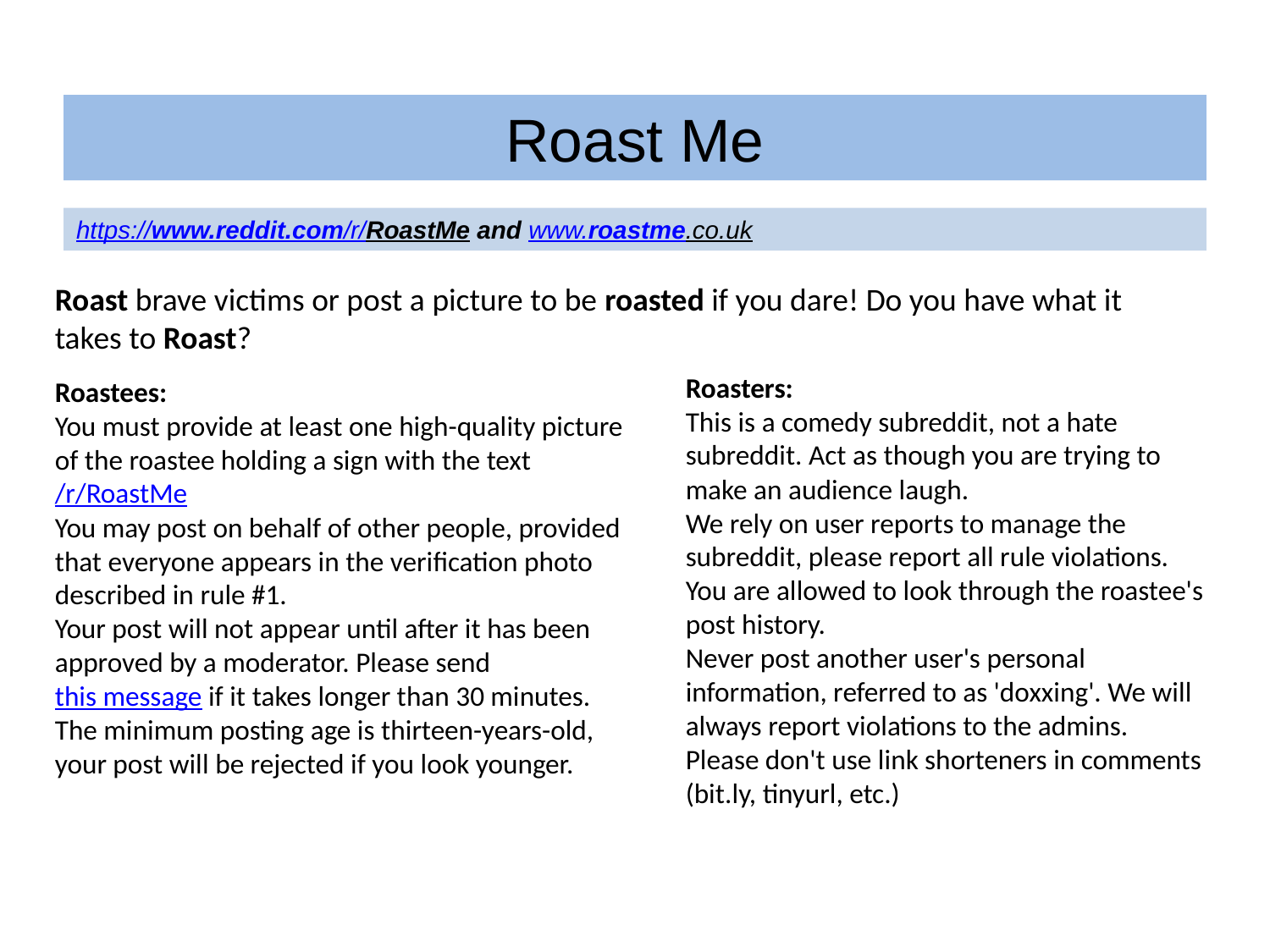

# Roast Me
https://www.reddit.com/r/RoastMe and www.roastme.co.uk
Roast brave victims or post a picture to be roasted if you dare! Do you have what it takes to Roast?
Roasters:
This is a comedy subreddit, not a hate subreddit. Act as though you are trying to make an audience laugh.
We rely on user reports to manage the subreddit, please report all rule violations.
You are allowed to look through the roastee's post history.
Never post another user's personal information, referred to as 'doxxing'. We will always report violations to the admins.
Please don't use link shorteners in comments (bit.ly, tinyurl, etc.)

Roastees:
You must provide at least one high-quality picture of the roastee holding a sign with the text /r/RoastMe
You may post on behalf of other people, provided that everyone appears in the verification photo described in rule #1.
Your post will not appear until after it has been approved by a moderator. Please send this message if it takes longer than 30 minutes.
The minimum posting age is thirteen-years-old, your post will be rejected if you look younger.